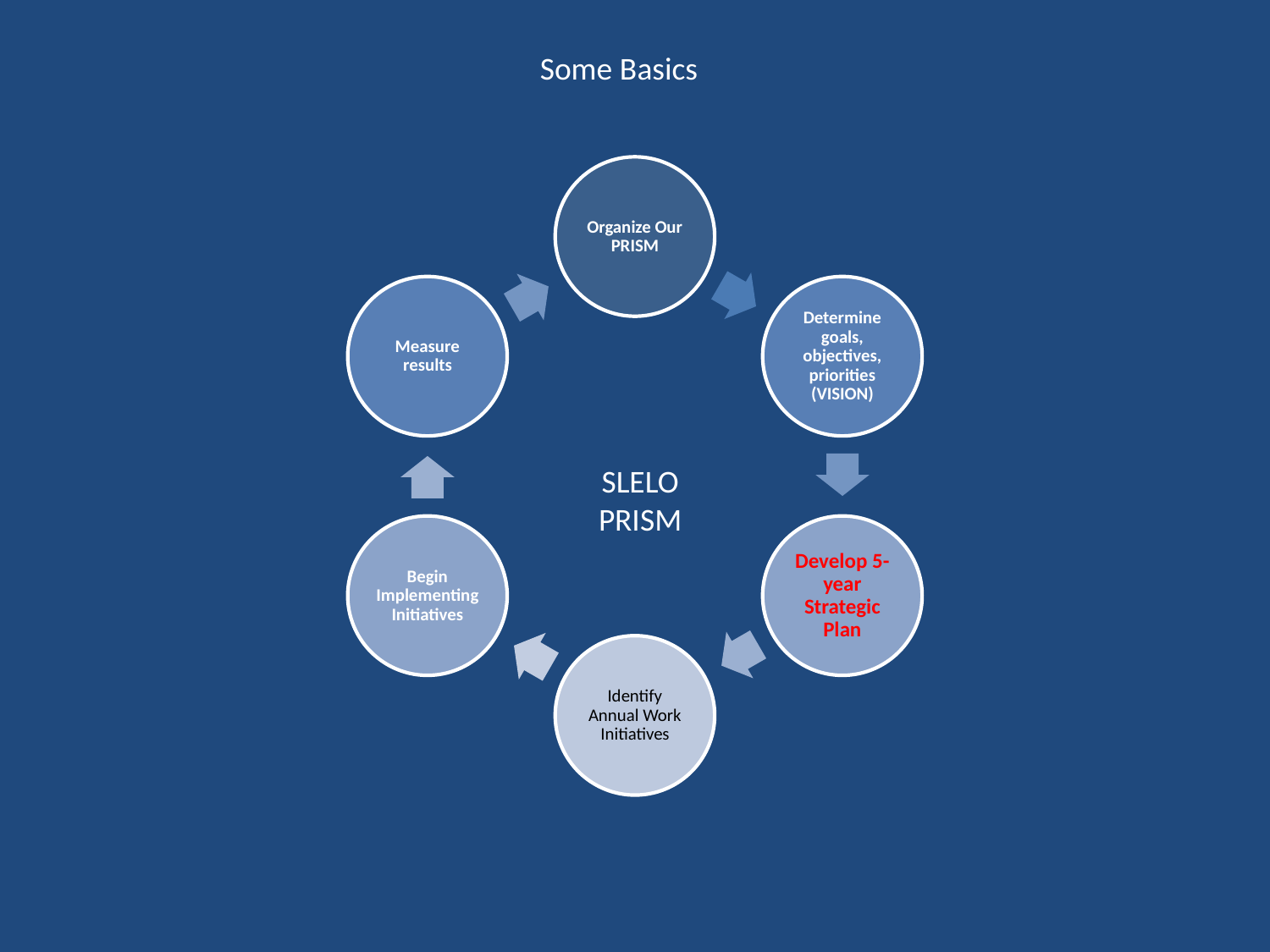

Some Basics
Organize Our PRISM

Determine goals, objectives, priorities (VISION)

Develop 5-year Strategic Plan

Identify Annual Work Initiatives

Begin Implementing Initiatives

Measure results

SLELO
PRISM